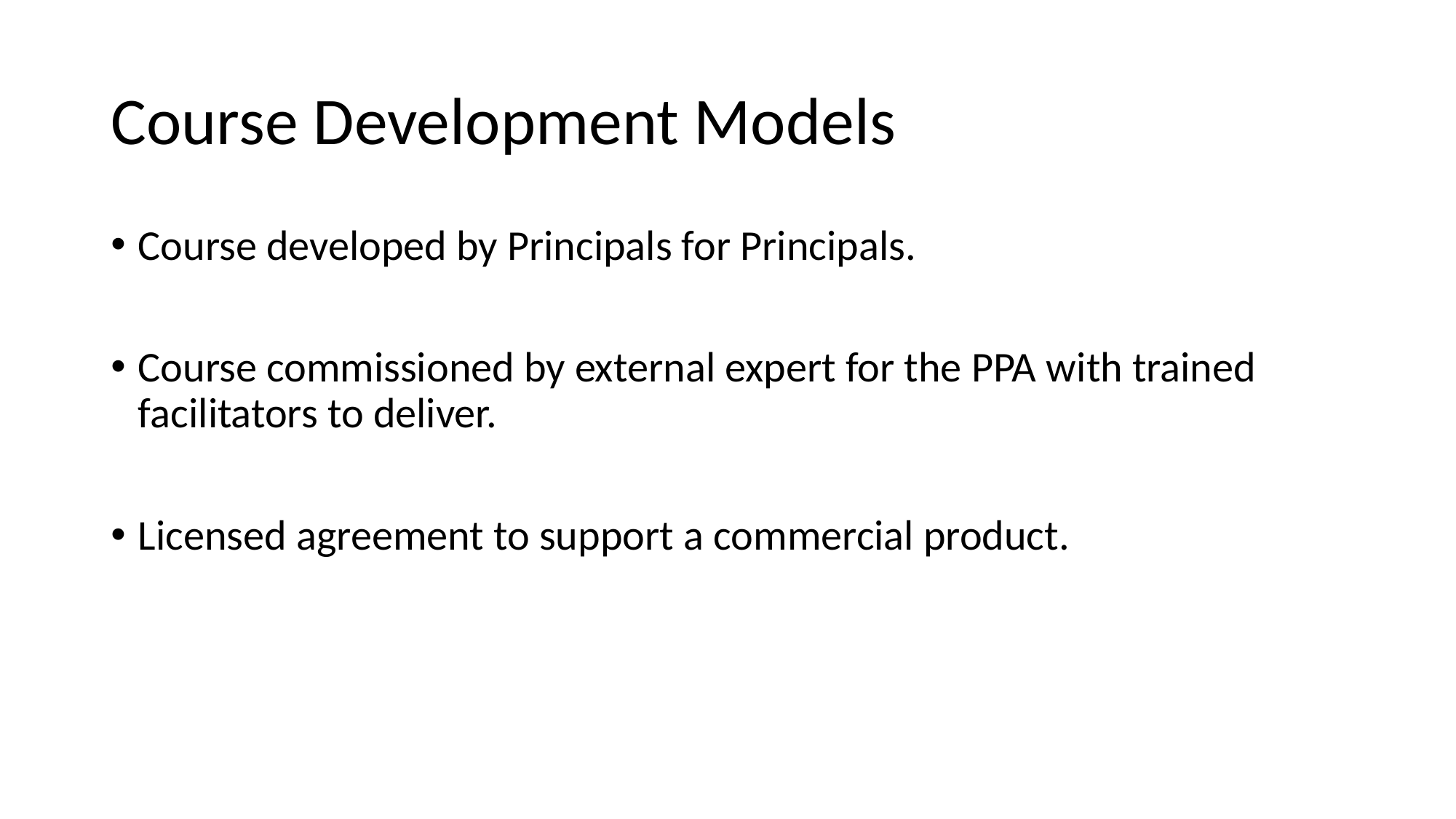

# Course Development Models
Course developed by Principals for Principals.

Course commissioned by external expert for the PPA with trained facilitators to deliver.

Licensed agreement to support a commercial product.